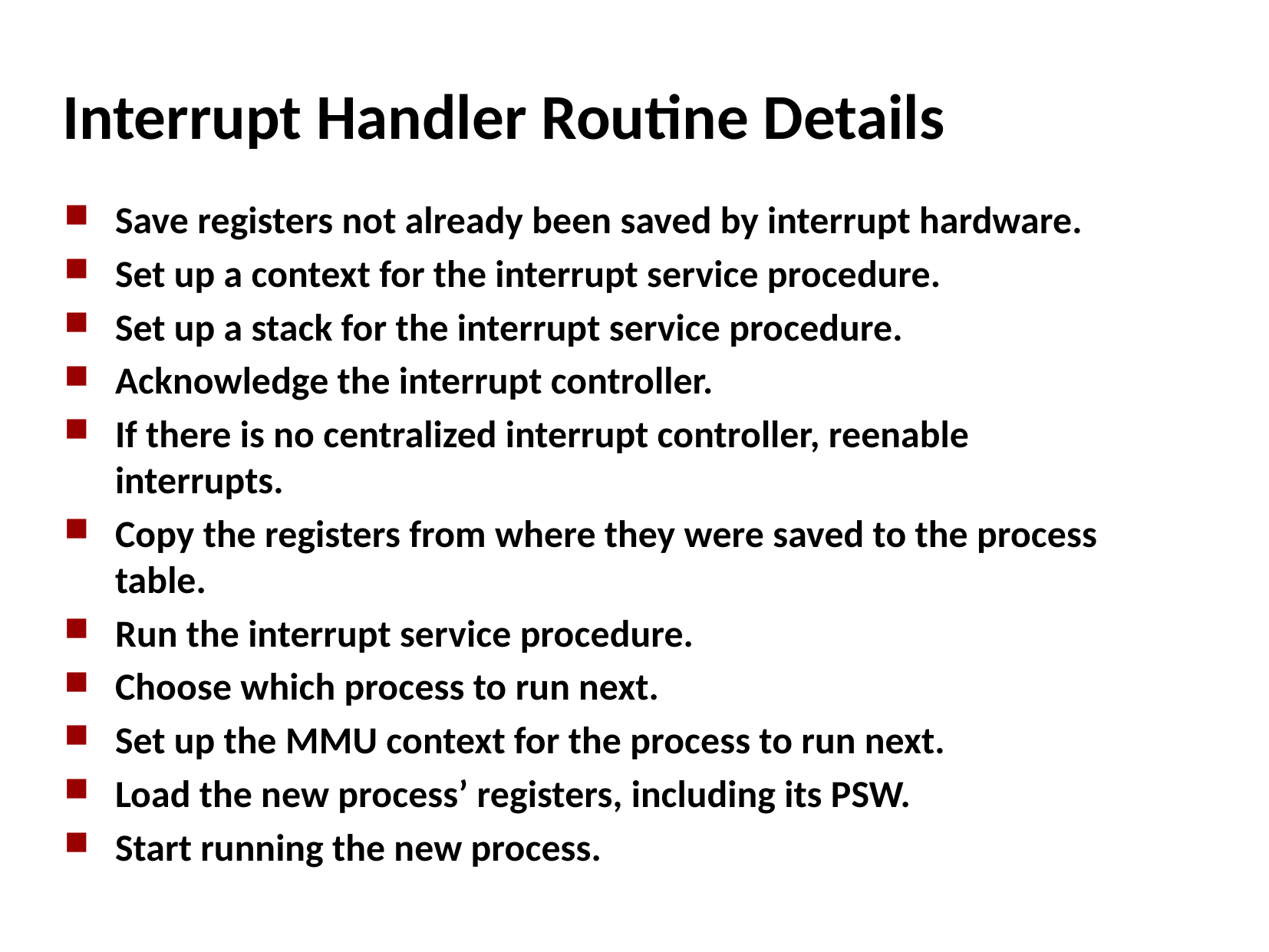

# Interrupt Handler Routine Details
Save registers not already been saved by interrupt hardware.
Set up a context for the interrupt service procedure.
Set up a stack for the interrupt service procedure.
Acknowledge the interrupt controller.
If there is no centralized interrupt controller, reenable interrupts.
Copy the registers from where they were saved to the process table.
Run the interrupt service procedure.
Choose which process to run next.
Set up the MMU context for the process to run next.
Load the new process’ registers, including its PSW.
Start running the new process.